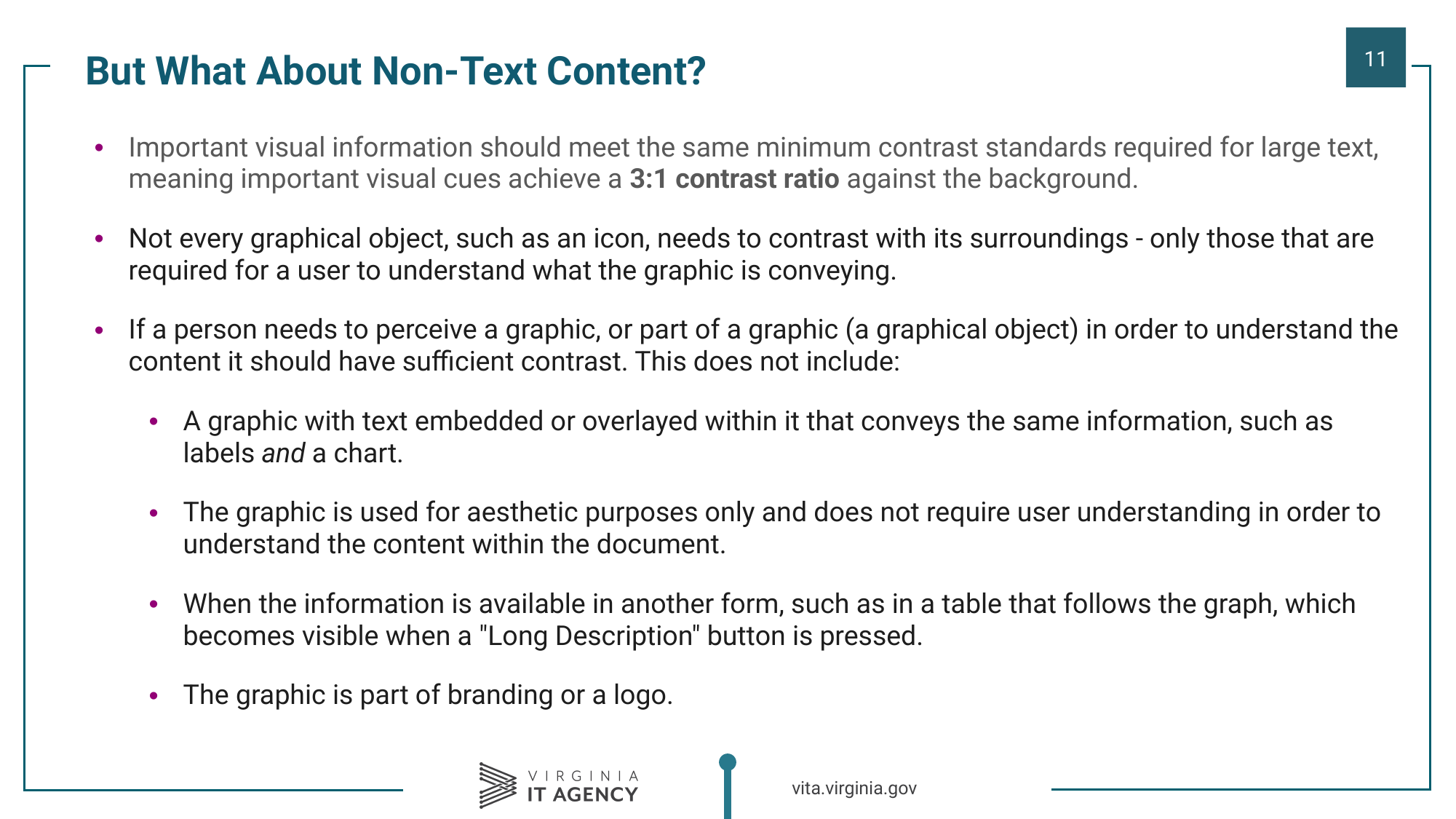

But What About Non-Text Content?

|  |
| --- |
| Important visual information should meet the same minimum contrast standards required for large text, meaning important visual cues achieve a 3:1 contrast ratio against the background. Not every graphical object, such as an icon, needs to contrast with its surroundings - only those that are required for a user to understand what the graphic is conveying. If a person needs to perceive a graphic, or part of a graphic (a graphical object) in order to understand the content it should have sufficient contrast. This does not include: A graphic with text embedded or overlayed within it that conveys the same information, such as labels and a chart. The graphic is used for aesthetic purposes only and does not require user understanding in order to understand the content within the document. When the information is available in another form, such as in a table that follows the graph, which becomes visible when a "Long Description" button is pressed. The graphic is part of branding or a logo. |
|  |
|  |
|  |
|  |
|  |
|  |
|  |
|  |
|  |
|  |